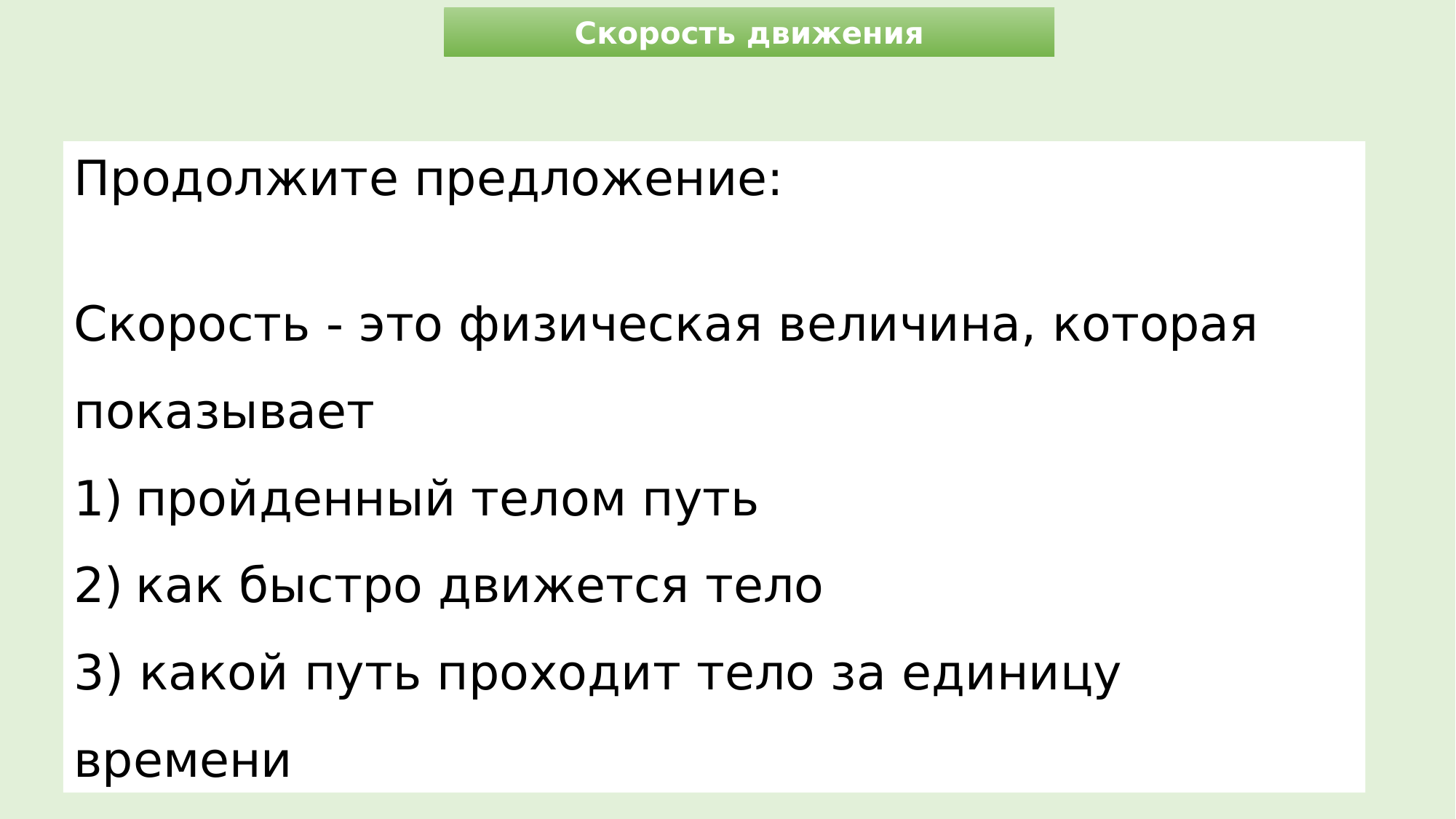

Скорость движения
Продолжите предложение:

Скорость - это физическая величина, которая показывает
пройденный телом путь
как быстро движется тело
3) какой путь проходит тело за единицу времени